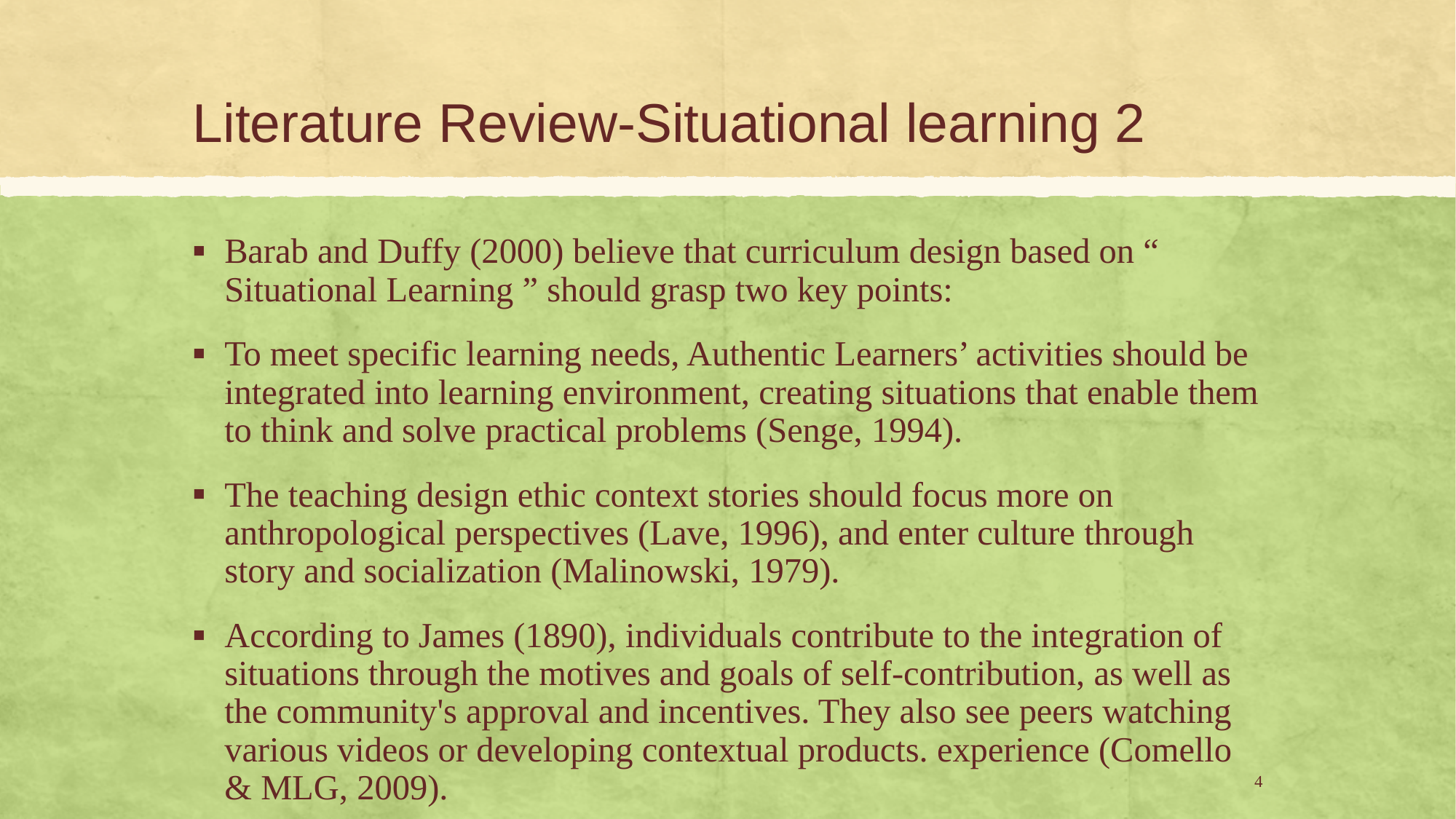

# Literature Review-Situational learning 2
Barab and Duffy (2000) believe that curriculum design based on “ Situational Learning ” should grasp two key points:
To meet specific learning needs, Authentic Learners’ activities should be integrated into learning environment, creating situations that enable them to think and solve practical problems (Senge, 1994).
The teaching design ethic context stories should focus more on anthropological perspectives (Lave, 1996), and enter culture through story and socialization (Malinowski, 1979).
According to James (1890), individuals contribute to the integration of situations through the motives and goals of self-contribution, as well as the community's approval and incentives. They also see peers watching various videos or developing contextual products. experience (Comello & MLG, 2009).
4